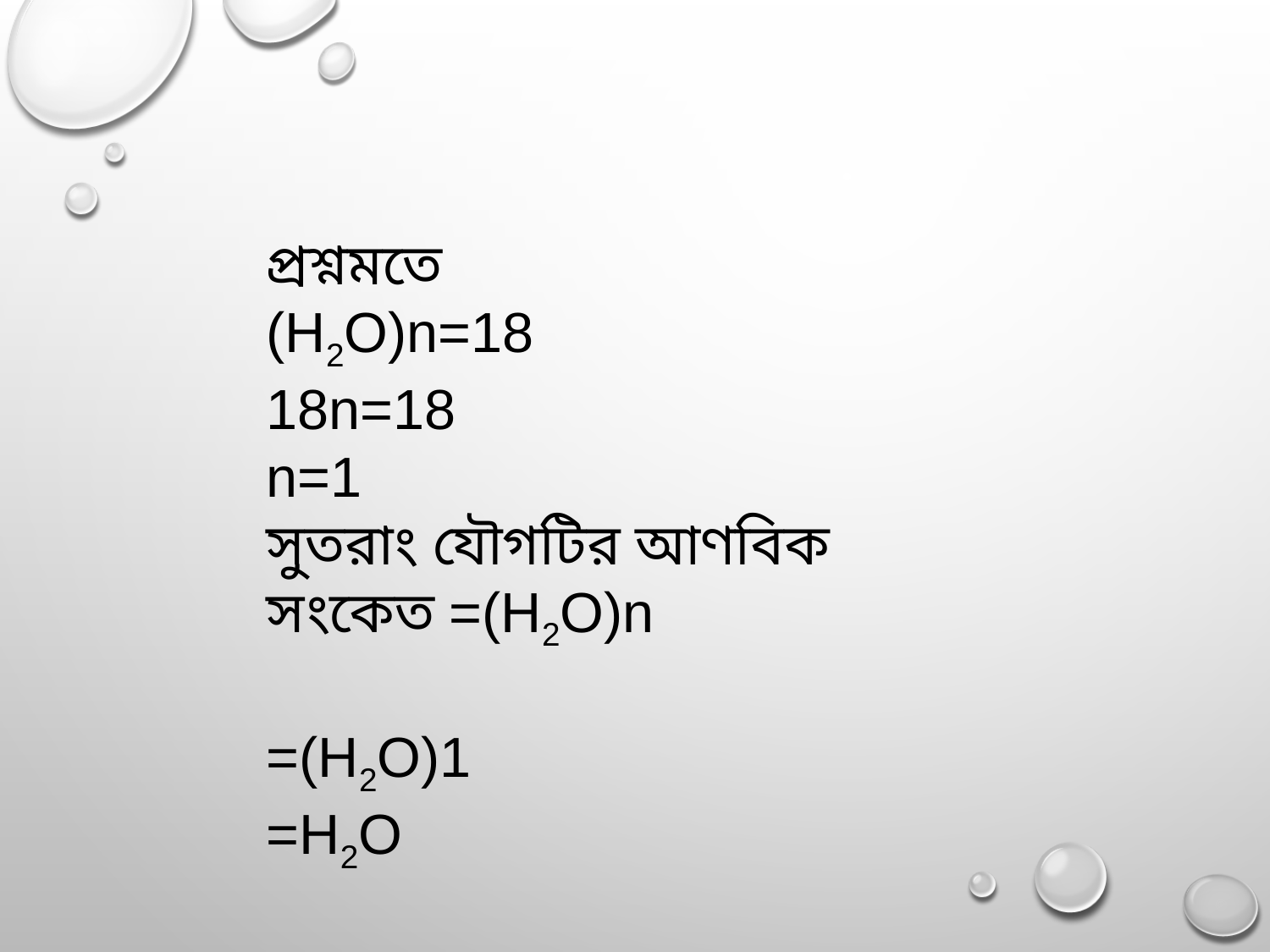

প্রশ্নমতে
(H2O)n=18
18n=18
n=1
সুতরাং যৌগটির আণবিক সংকেত =(H2O)n
                                            =(H2O)1
=H2O